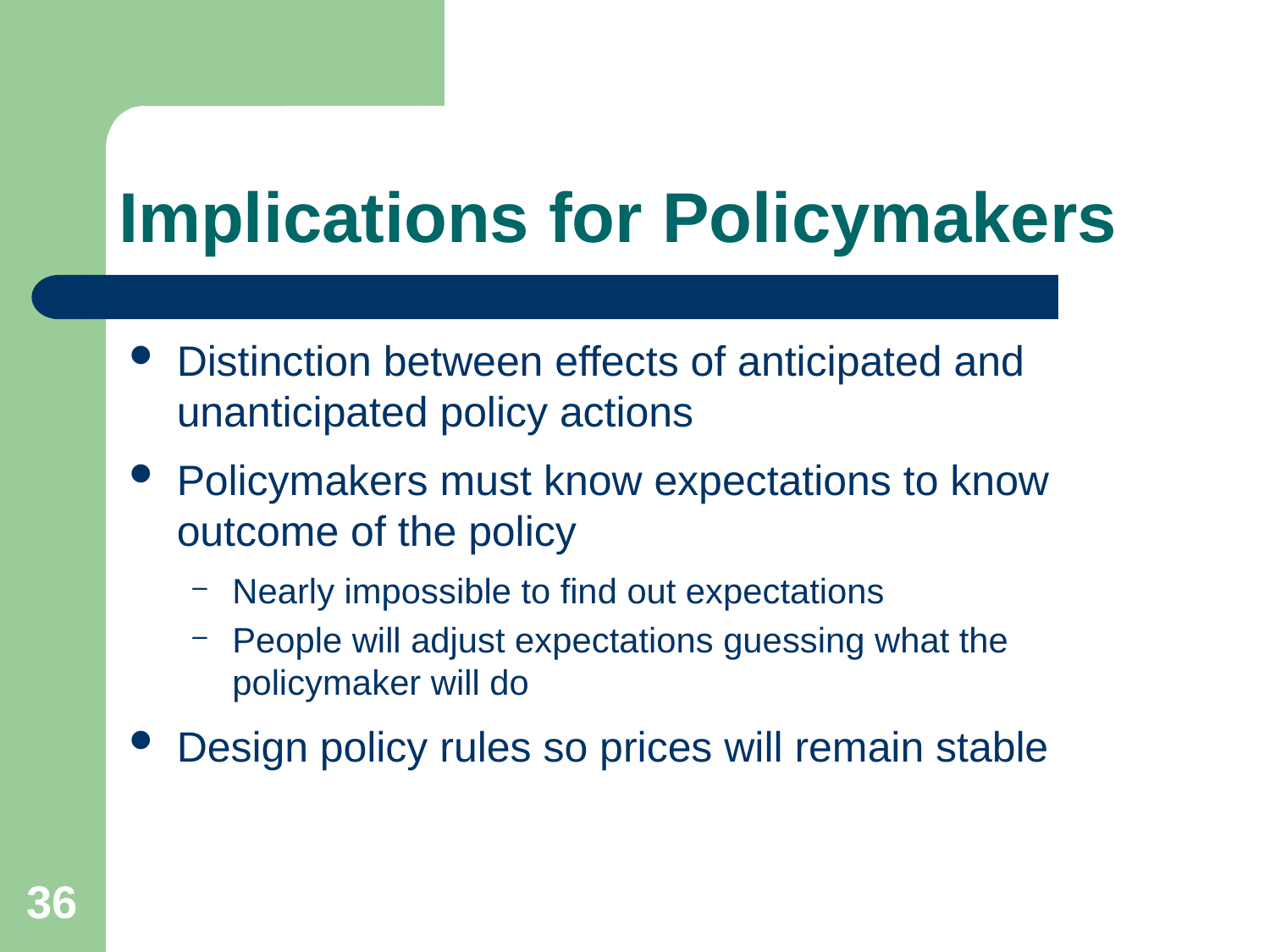

# Implications for Policymakers
Distinction between effects of anticipated and unanticipated policy actions
Policymakers must know expectations to know outcome of the policy
Nearly impossible to find out expectations
People will adjust expectations guessing what the policymaker will do
Design policy rules so prices will remain stable
36